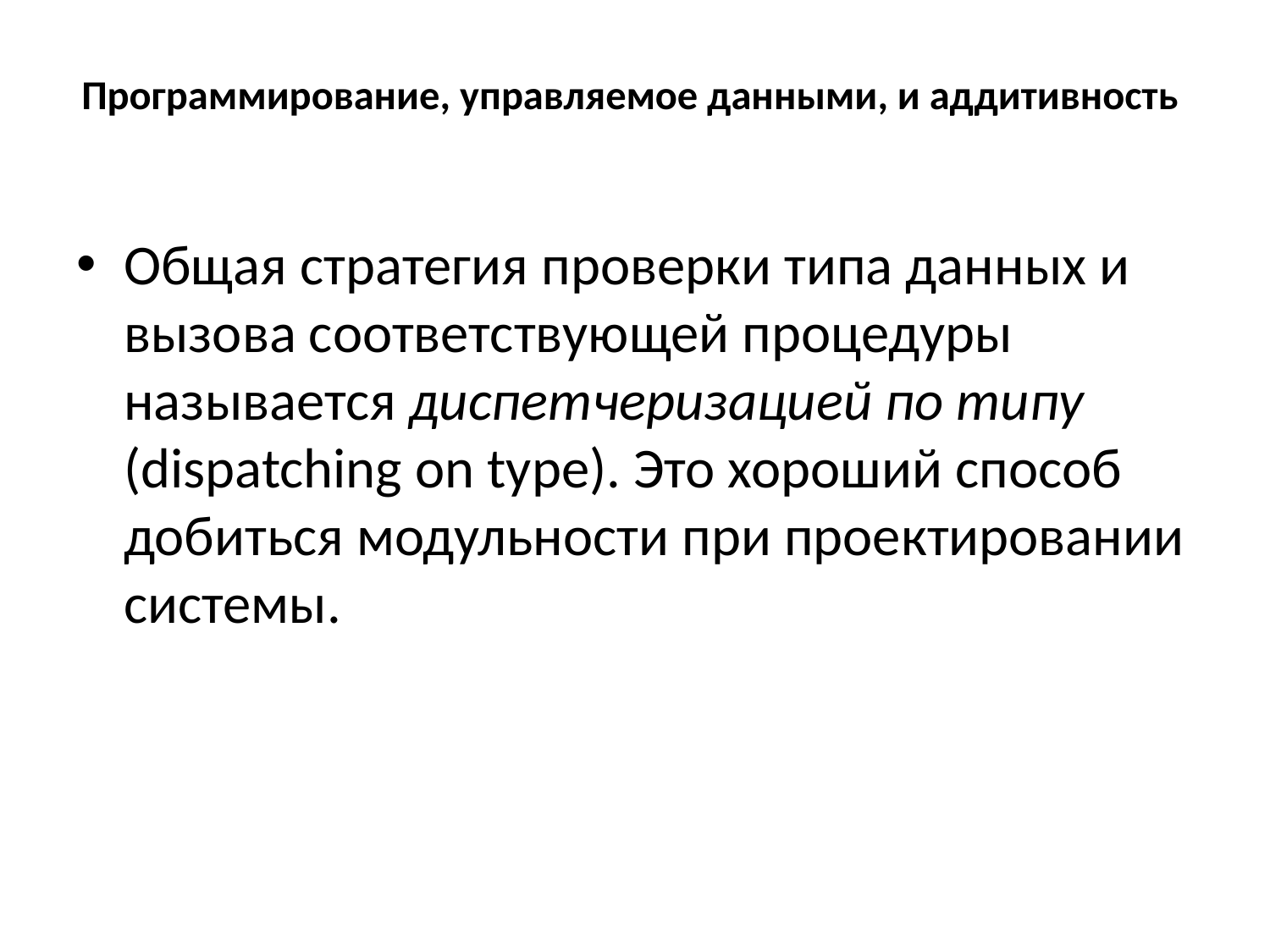

# Программирование, управляемое данными, и аддитивность
Общая стратегия проверки типа данных и вызова соответствующей процедуры называется диспетчеризацией по типу (dispatching on type). Это хороший способ добиться модульности при проектировании системы.